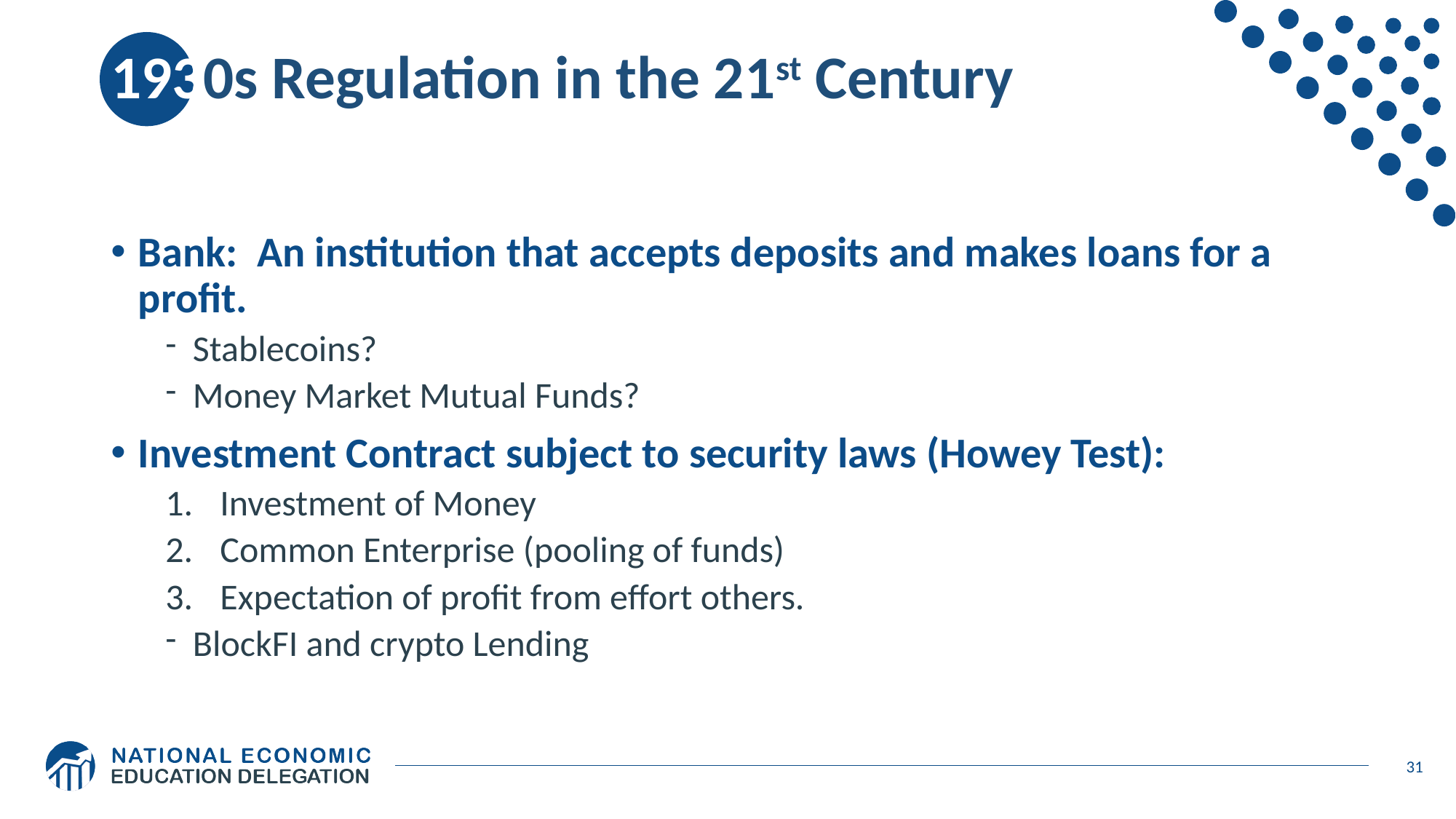

# 1930s Regulation in the 21st Century
Bank:  An institution that accepts deposits and makes loans for a profit.
Stablecoins?
Money Market Mutual Funds?
Investment Contract subject to security laws (Howey Test):
Investment of Money
Common Enterprise (pooling of funds)
Expectation of profit from effort others.
BlockFI and crypto Lending
31